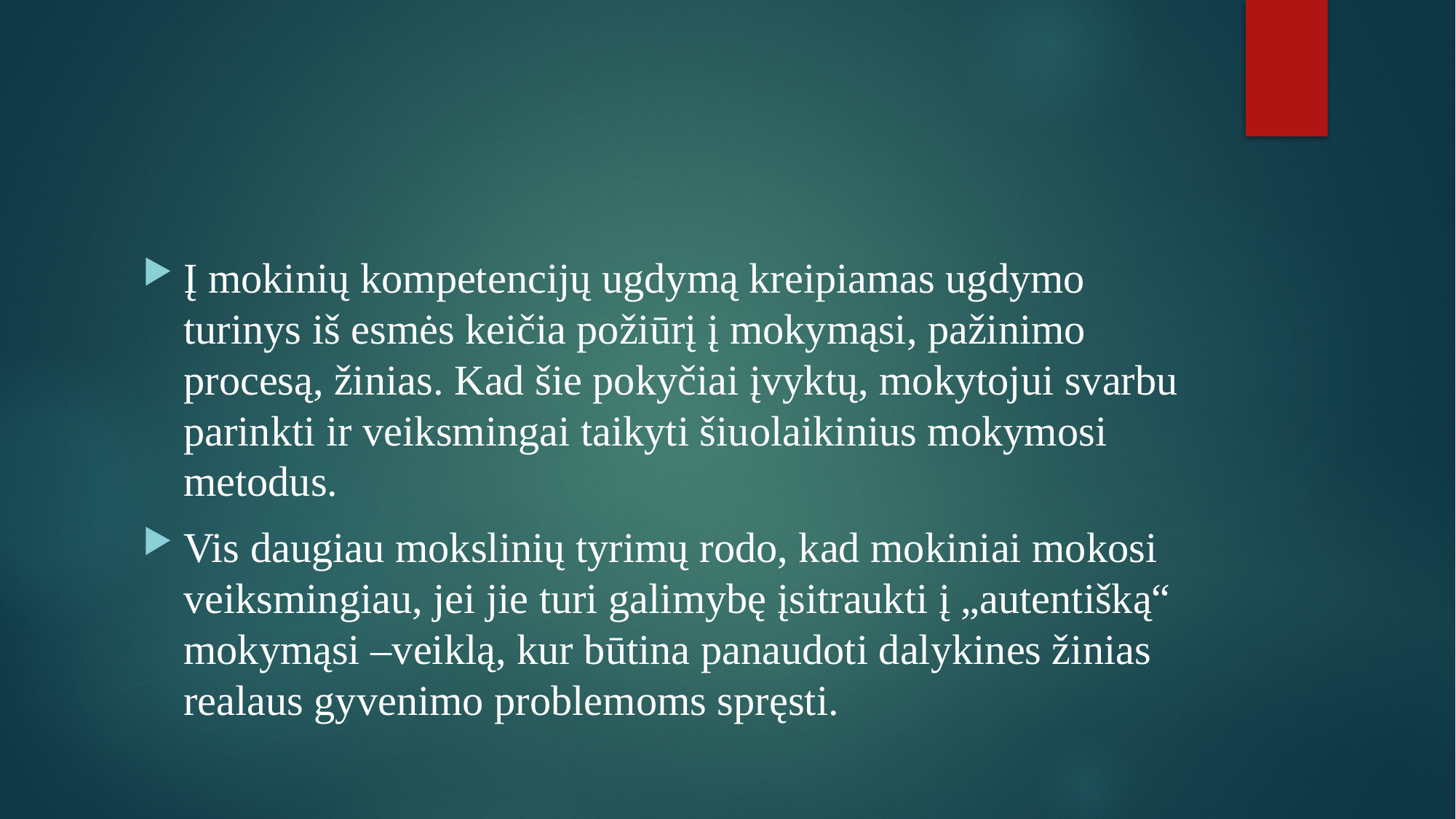

#
Į mokinių kompetencijų ugdymą kreipiamas ugdymo turinys iš esmės keičia požiūrį į mokymąsi, pažinimo procesą, žinias. Kad šie pokyčiai įvyktų, mokytojui svarbu parinkti ir veiksmingai taikyti šiuolaikinius mokymosi metodus.
Vis daugiau mokslinių tyrimų rodo, kad mokiniai mokosi veiksmingiau, jei jie turi galimybę įsitraukti į „autentišką“ mokymąsi –veiklą, kur būtina panaudoti dalykines žinias realaus gyvenimo problemoms spręsti.